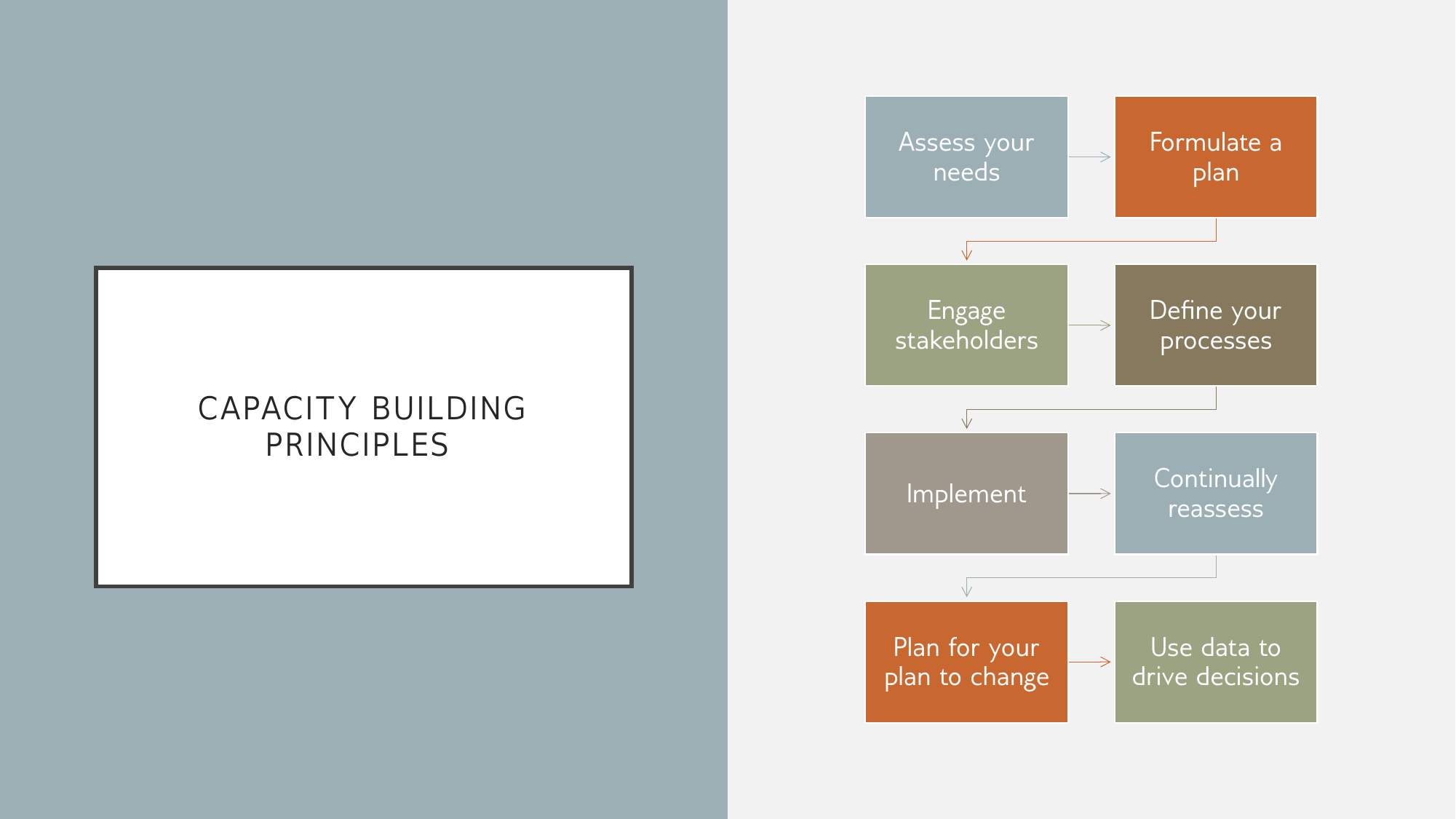

Assess your needs

Formulate a plan

Engage stakeholders

Define your processes

Implement

Continually reassess

Plan for your plan to change
Use data to drive decisions
# CAPACITY BUILDING PRINCIPLES